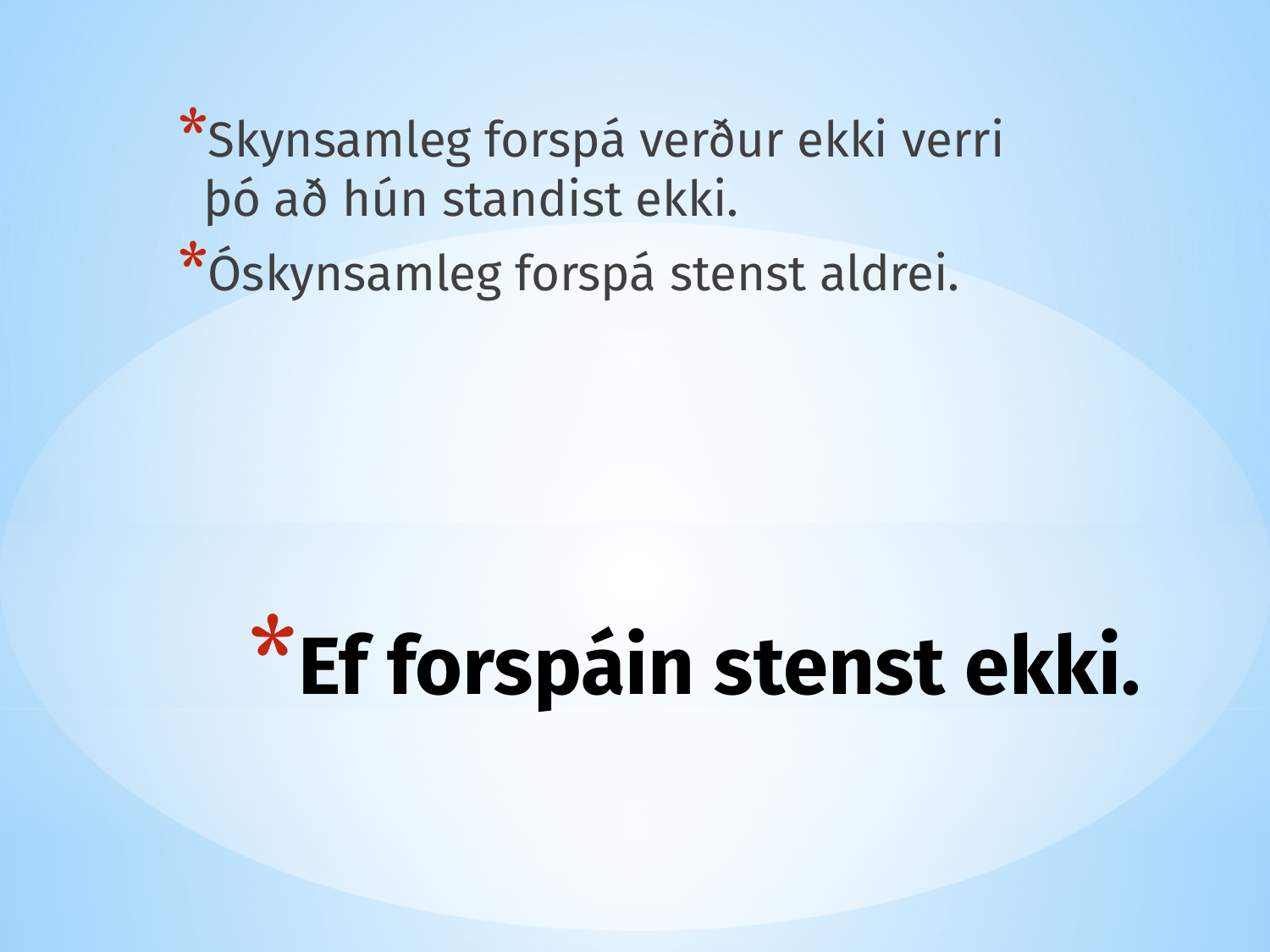

Skynsamleg forspá verður ekki verri þó að hún standist ekki.
Óskynsamleg forspá stenst aldrei.
# Ef forspáin stenst ekki.